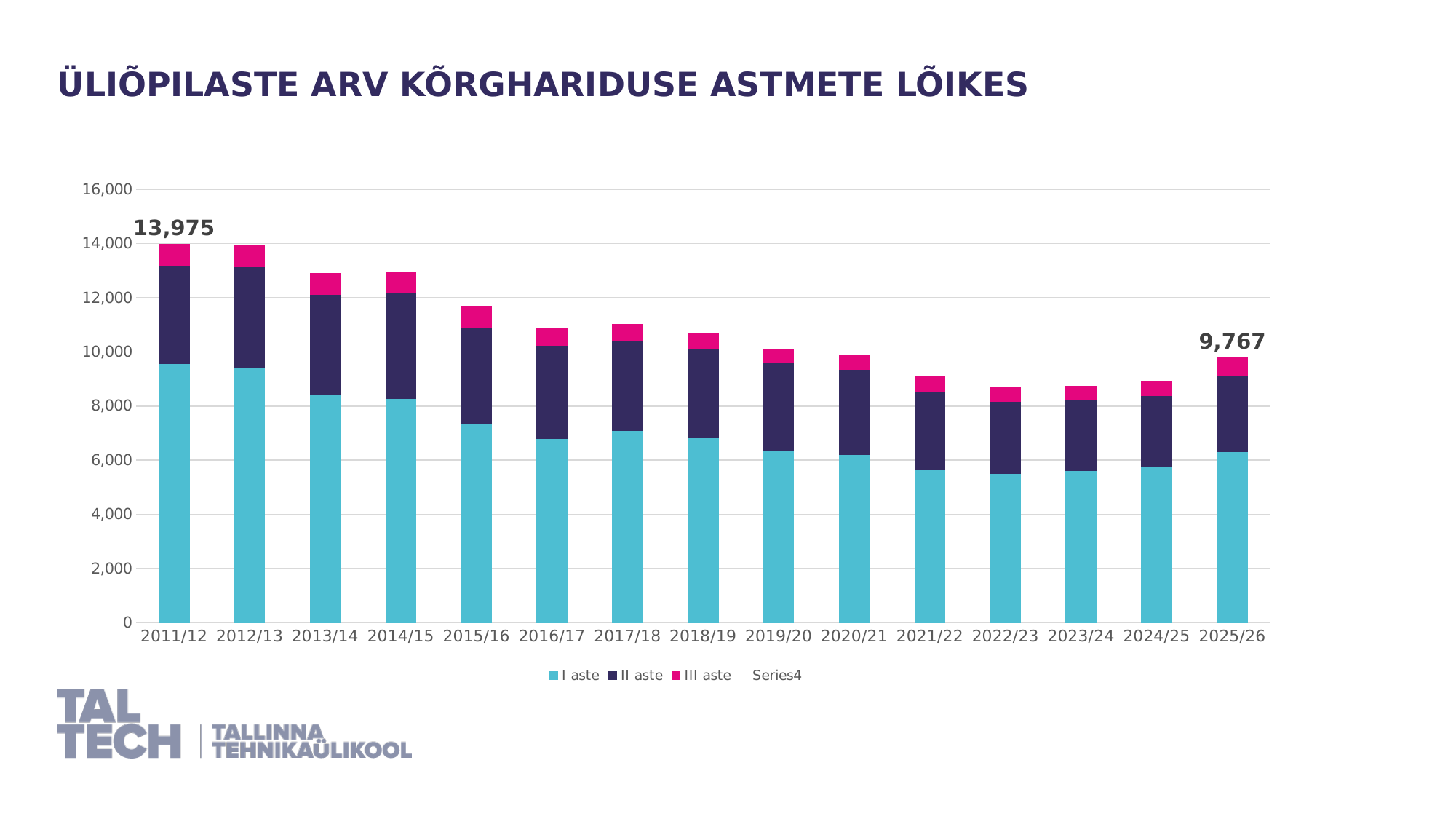

Üliõpilaste arv kõrghariduse astmete lõikes

### Chart

| Category | I aste | II aste | III aste |  |
|---|---|---|---|---|
| 2011/12 | 9569.0 | 3612.0 | 794.0 | 13975.0 |
| 2012/13 | 9411.0 | 3721.0 | 794.0 | 13926.0 |
| 2013/14 | 8401.0 | 3720.0 | 782.0 | 12903.0 |
| 2014/15 | 8280.0 | 3884.0 | 762.0 | 12926.0 |
| 2015/16 | 7331.0 | 3589.0 | 737.0 | 11657.0 |
| 2016/17 | 6794.0 | 3452.0 | 644.0 | 10890.0 |
| 2017/18 | 7090.0 | 3332.0 | 597.0 | 11019.0 |
| 2018/19 | 6829.0 | 3297.0 | 534.0 | 10660.0 |
| 2019/20 | 6342.0 | 3259.0 | 504.0 | 10105.0 |
| 2020/21 | 6201.0 | 3137.0 | 525.0 | 9863.0 |
| 2021/22 | 5630.0 | 2881.0 | 557.0 | 9068.0 |
| 2022/23 | 5515.0 | 2642.0 | 531.0 | 8688.0 |
| 2023/24 | 5608.0 | 2614.0 | 518.0 | 8740.0 |
| 2024/25 | 5744.0 | 2638.0 | 543.0 | 8925.0 |
| 2025/26 | 6321.0 | 2803.0 | 643.0 | 9767.0 |